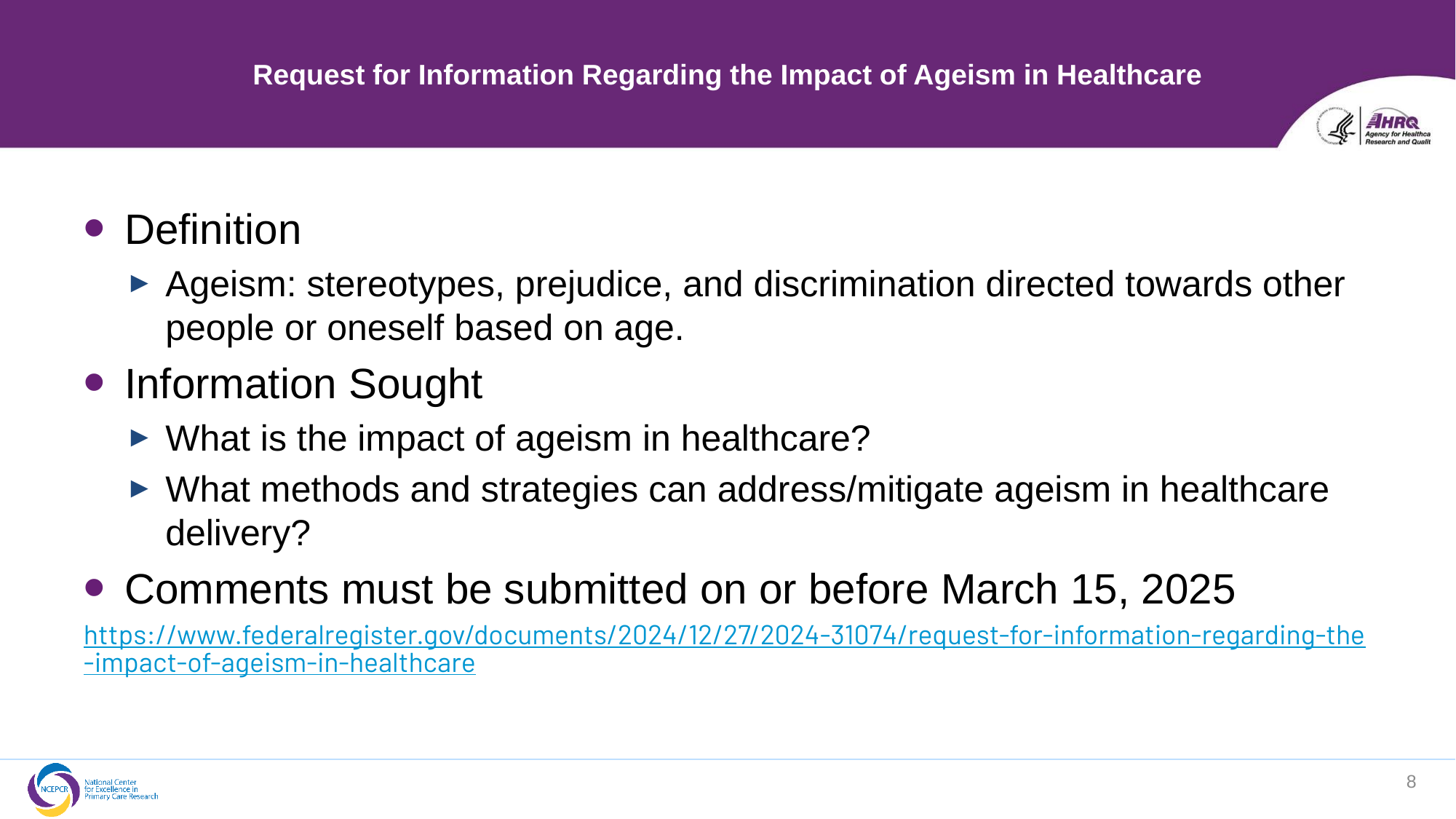

# Request for Information Regarding the Impact of Ageism in Healthcare
Definition
Ageism: stereotypes, prejudice, and discrimination directed towards other people or oneself based on age.
Information Sought
What is the impact of ageism in healthcare?
What methods and strategies can address/mitigate ageism in healthcare delivery?
Comments must be submitted on or before March 15, 2025
https://www.federalregister.gov/documents/2024/12/27/2024-31074/request-for-information-regarding-the-impact-of-ageism-in-healthcare

8